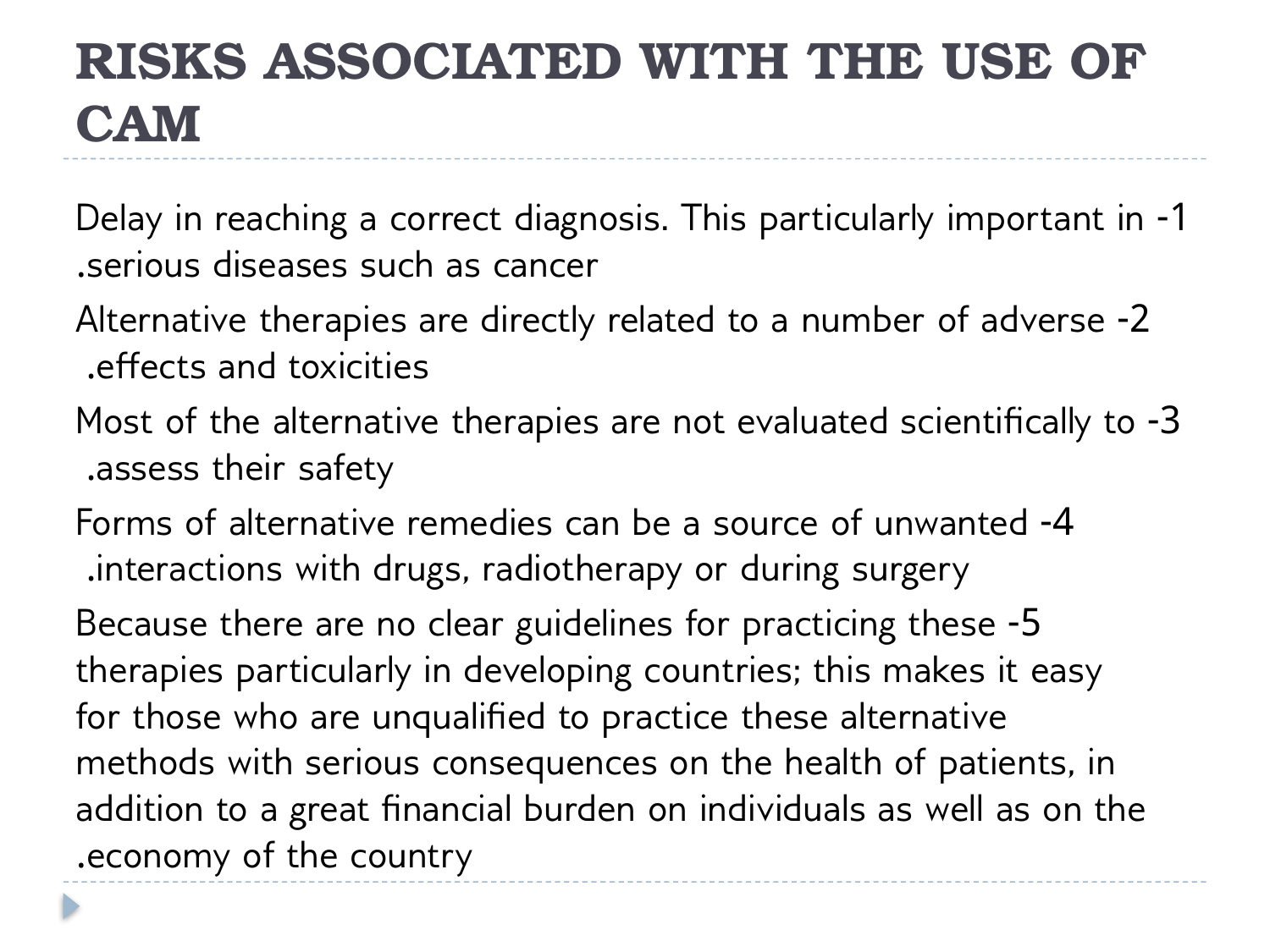

# RISKS ASSOCIATED WITH THE USE OF CAM
1- Delay in reaching a correct diagnosis. This particularly important in serious diseases such as cancer.
2- Alternative therapies are directly related to a number of adverse effects and toxicities.
3- Most of the alternative therapies are not evaluated scientifically to assess their safety.
4- Forms of alternative remedies can be a source of unwanted interactions with drugs, radiotherapy or during surgery.
5- Because there are no clear guidelines for practicing these therapies particularly in developing countries; this makes it easy for those who are unqualified to practice these alternative methods with serious consequences on the health of patients, in addition to a great financial burden on individuals as well as on the economy of the country.